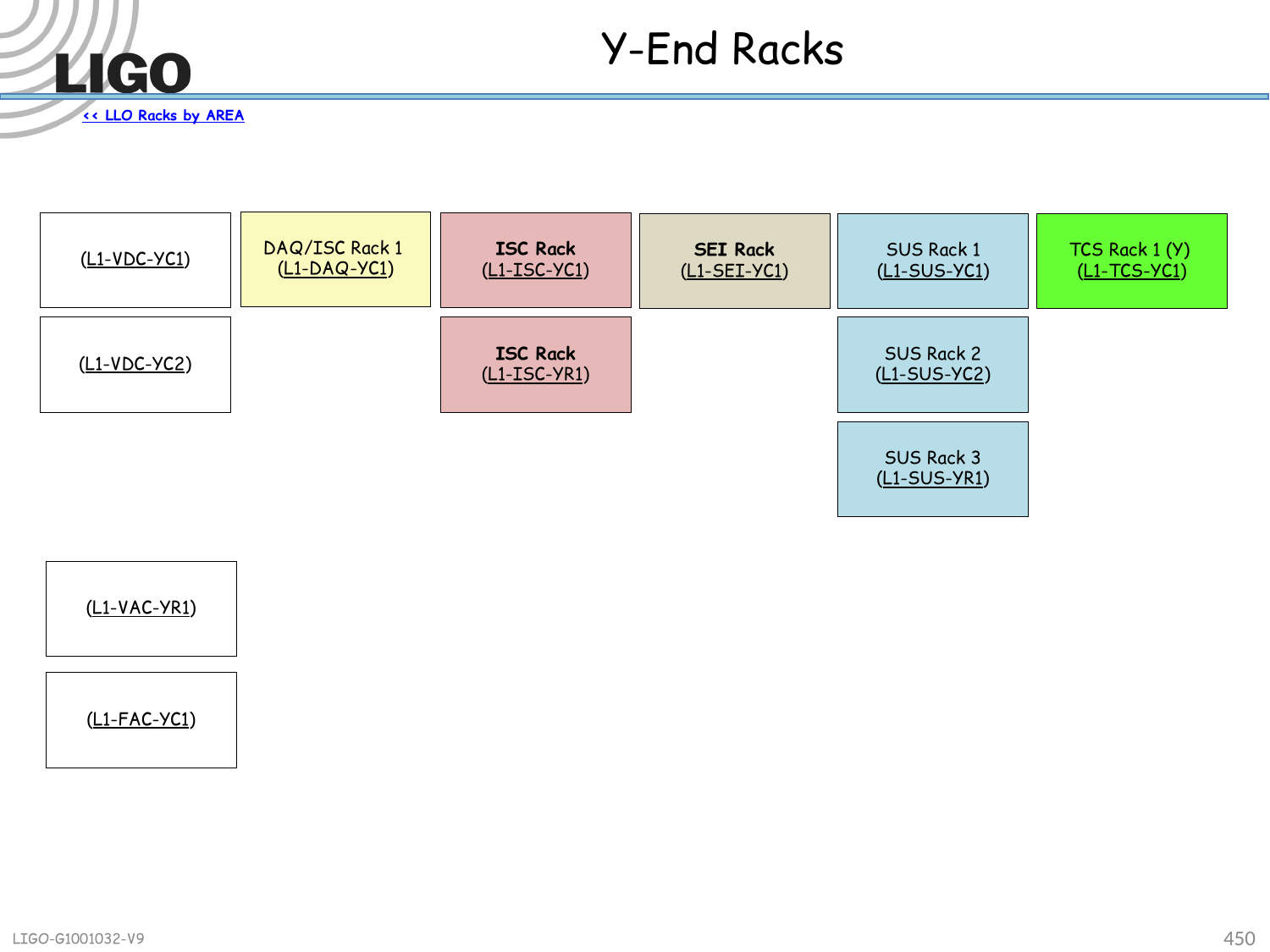

# Y-End Racks
<< LLO Racks by AREA
DAQ/ISC Rack 1
(L1-DAQ-YC1)
(L1-VDC-YC1)
ISC Rack
(L1-ISC-YC1)
SEI Rack
(L1-SEI-YC1)
SUS Rack 1
(L1-SUS-YC1)
TCS Rack 1 (Y)
(L1-TCS-YC1)
(L1-VDC-YC2)
ISC Rack
(L1-ISC-YR1)
SUS Rack 2
(L1-SUS-YC2)
SUS Rack 3
(L1-SUS-YR1)
(L1-VAC-YR1)
(L1-FAC-YC1)
450
LIGO-G1001032-V9